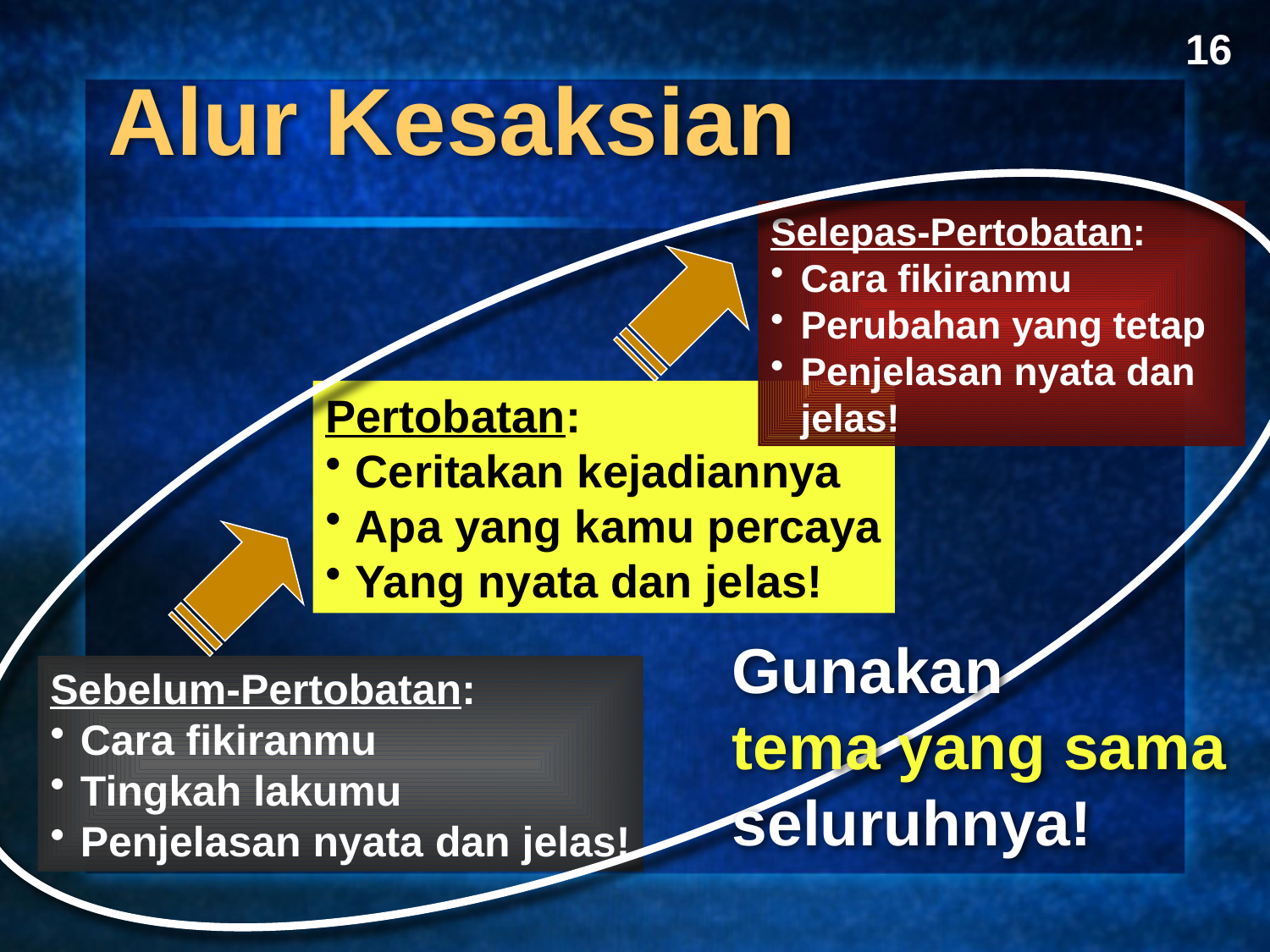

16
Alur Kesaksian
Selepas-Pertobatan:
Cara fikiranmu
Perubahan yang tetap
Penjelasan nyata dan jelas!

Pertobatan:
Ceritakan kejadiannya
Apa yang kamu percaya
Yang nyata dan jelas!

Gunakan
tema yang sama
seluruhnya!
Sebelum-Pertobatan:
Cara fikiranmu
Tingkah lakumu
Penjelasan nyata dan jelas!